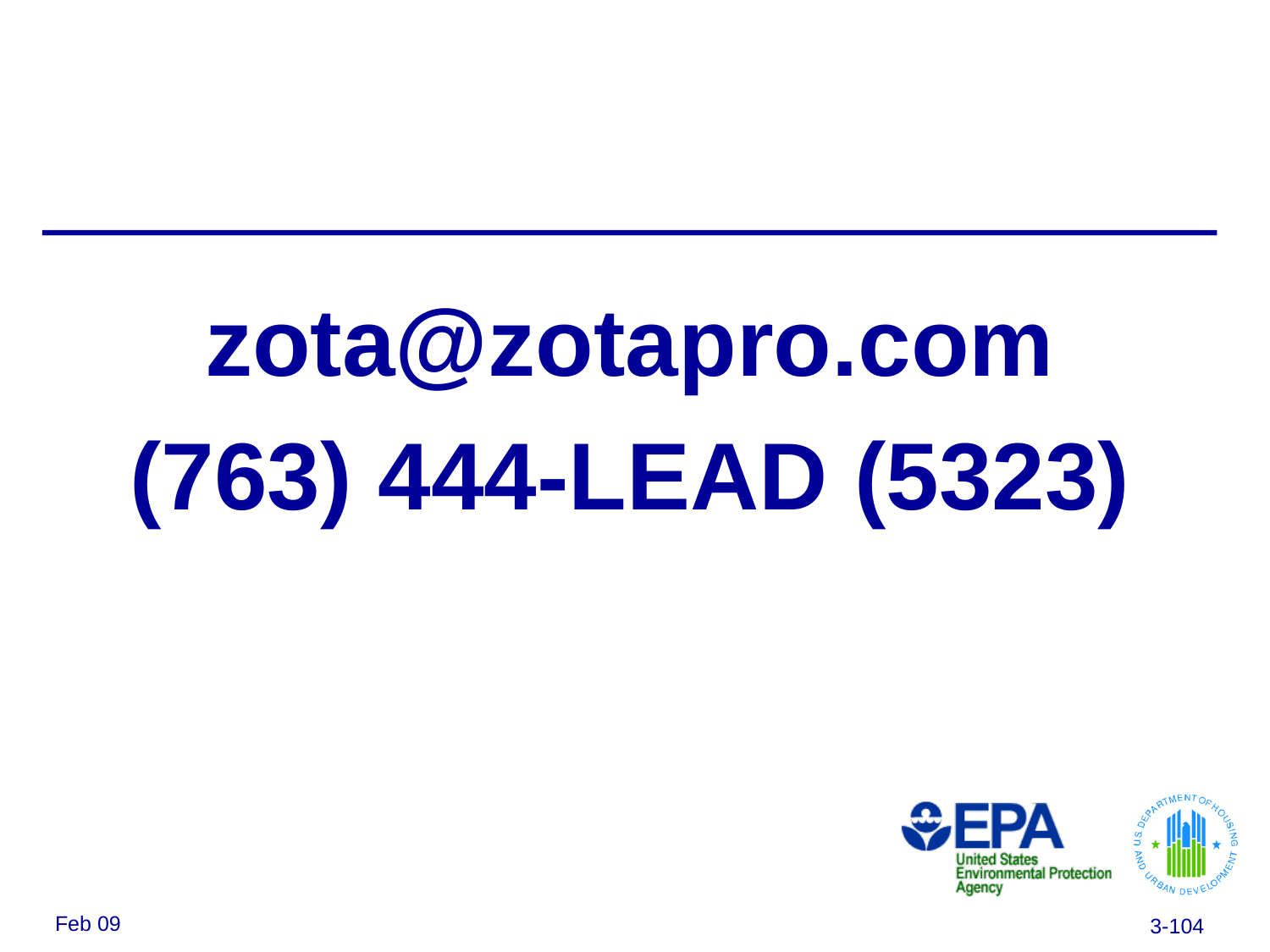

zota@zotapro.com
(763) 444-LEAD (5323)

Feb 09
3-104